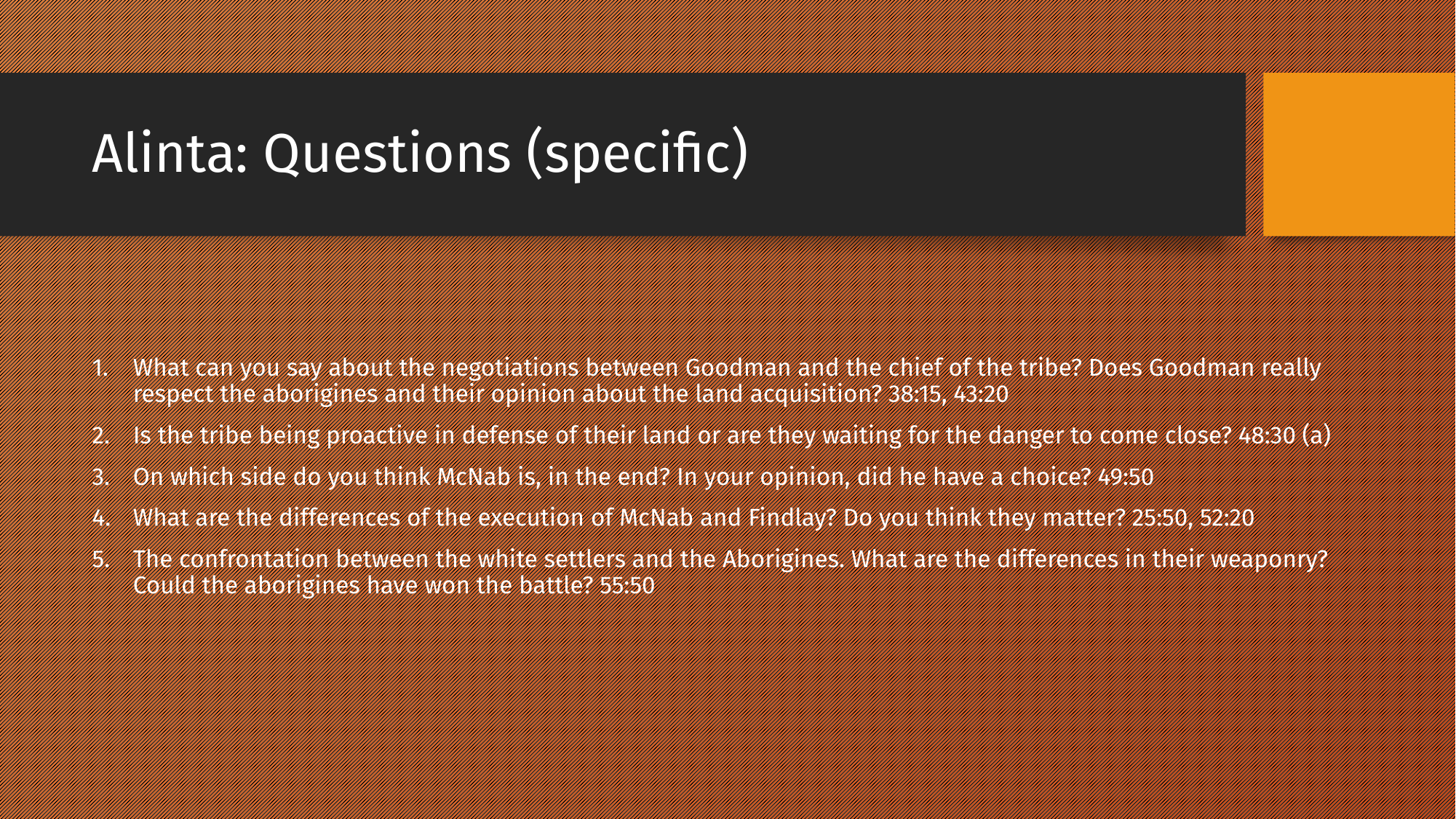

# Alinta: Questions (specific)
What can you say about the negotiations between Goodman and the chief of the tribe? Does Goodman really respect the aborigines and their opinion about the land acquisition? 38:15, 43:20
Is the tribe being proactive in defense of their land or are they waiting for the danger to come close? 48:30 (a)
On which side do you think McNab is, in the end? In your opinion, did he have a choice? 49:50
What are the differences of the execution of McNab and Findlay? Do you think they matter? 25:50, 52:20
The confrontation between the white settlers and the Aborigines. What are the differences in their weaponry? Could the aborigines have won the battle? 55:50